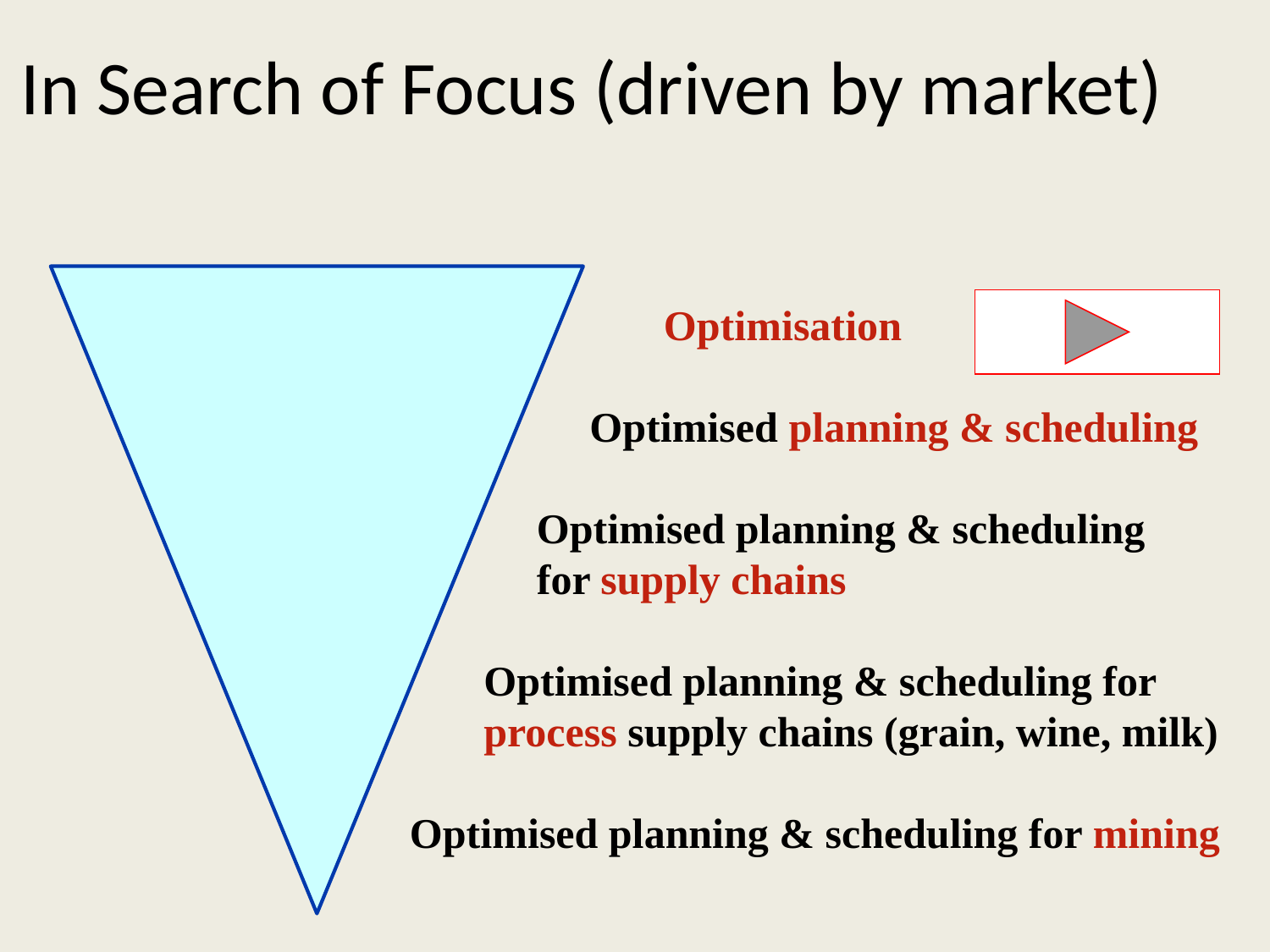

In Search of Focus (driven by market)

 			Optimisation

		     Optimised planning & scheduling

		Optimised planning & scheduling 	     		for supply chains

	       Optimised planning & scheduling for 	       	       process supply chains (grain, wine, milk)

	Optimised planning & scheduling for mining